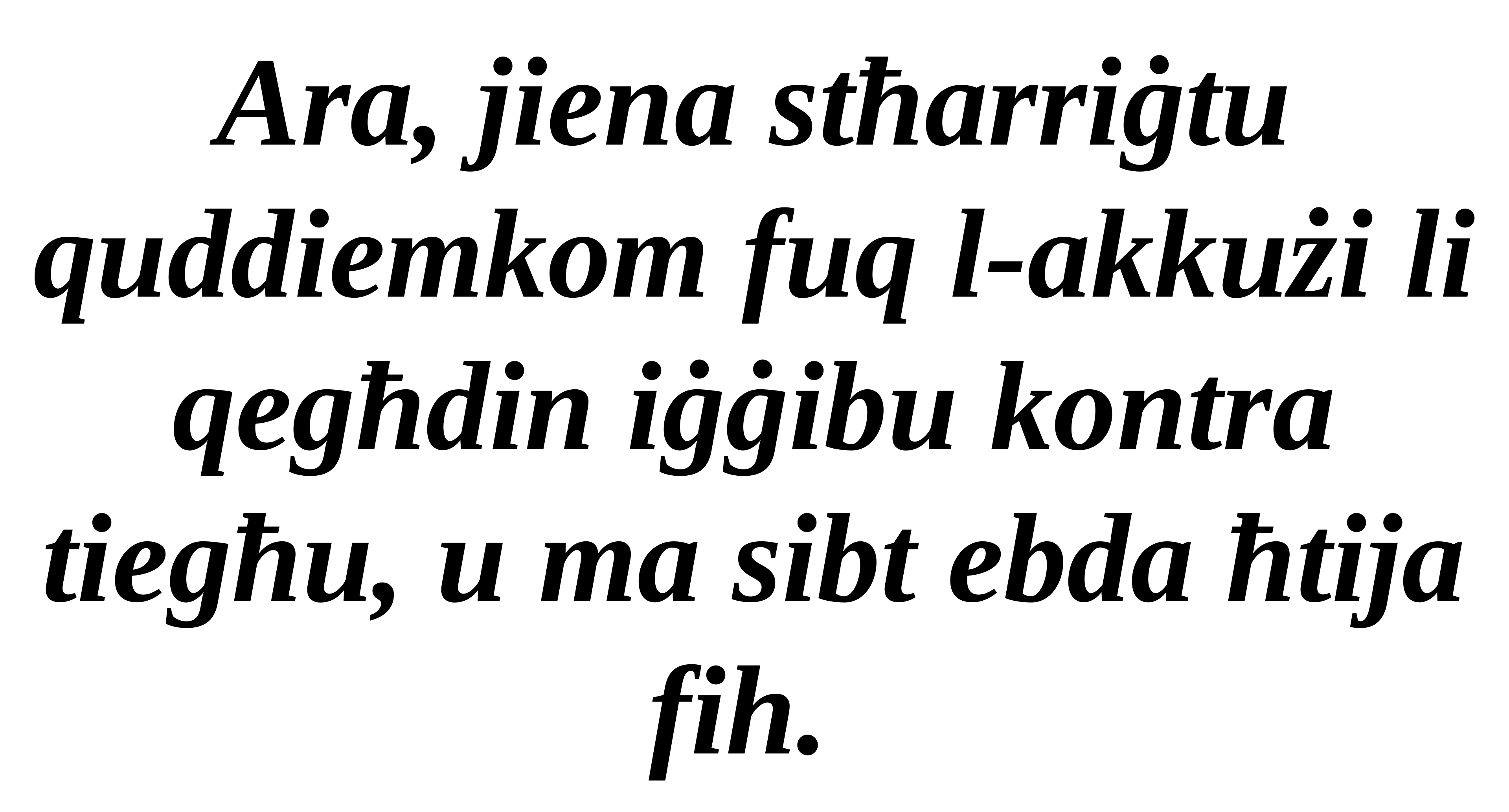

Ara, jiena stħarriġtu quddiemkom fuq l-akkużi li qegħdin iġġibu kontra tiegħu, u ma sibt ebda ħtija fih.